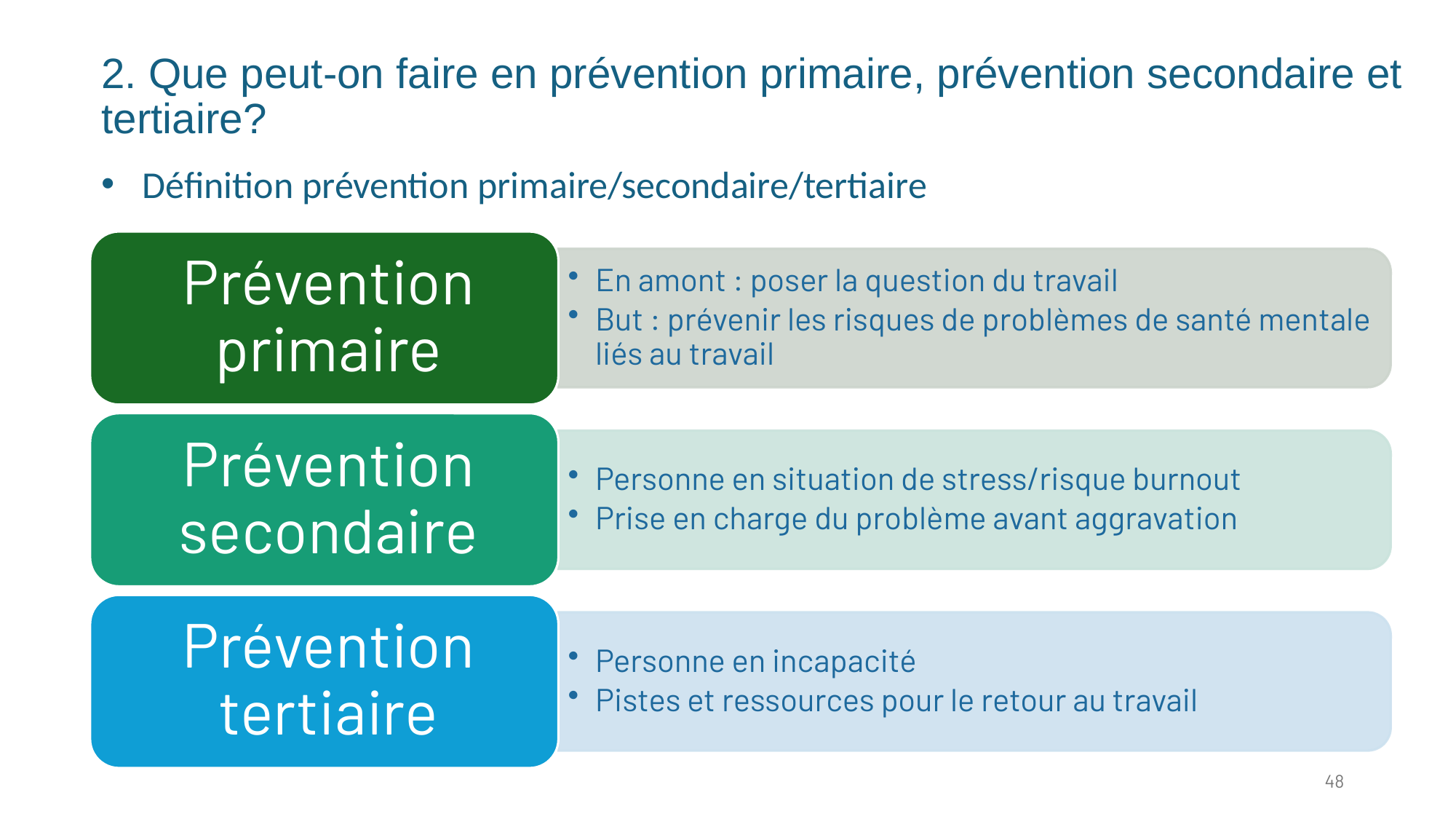

# 2. Que peut-on faire en prévention primaire, prévention secondaire et tertiaire?
Définition prévention primaire/secondaire/tertiaire
En amont : poser la question du travail
But : prévenir les risques de problèmes de santé mentale liés au travail
Prévention primaire
Personne en situation de stress/risque burnout
Prise en charge du problème avant aggravation
Prévention secondaire
Personne en incapacité
Pistes et ressources pour le retour au travail
Prévention tertiaire
48